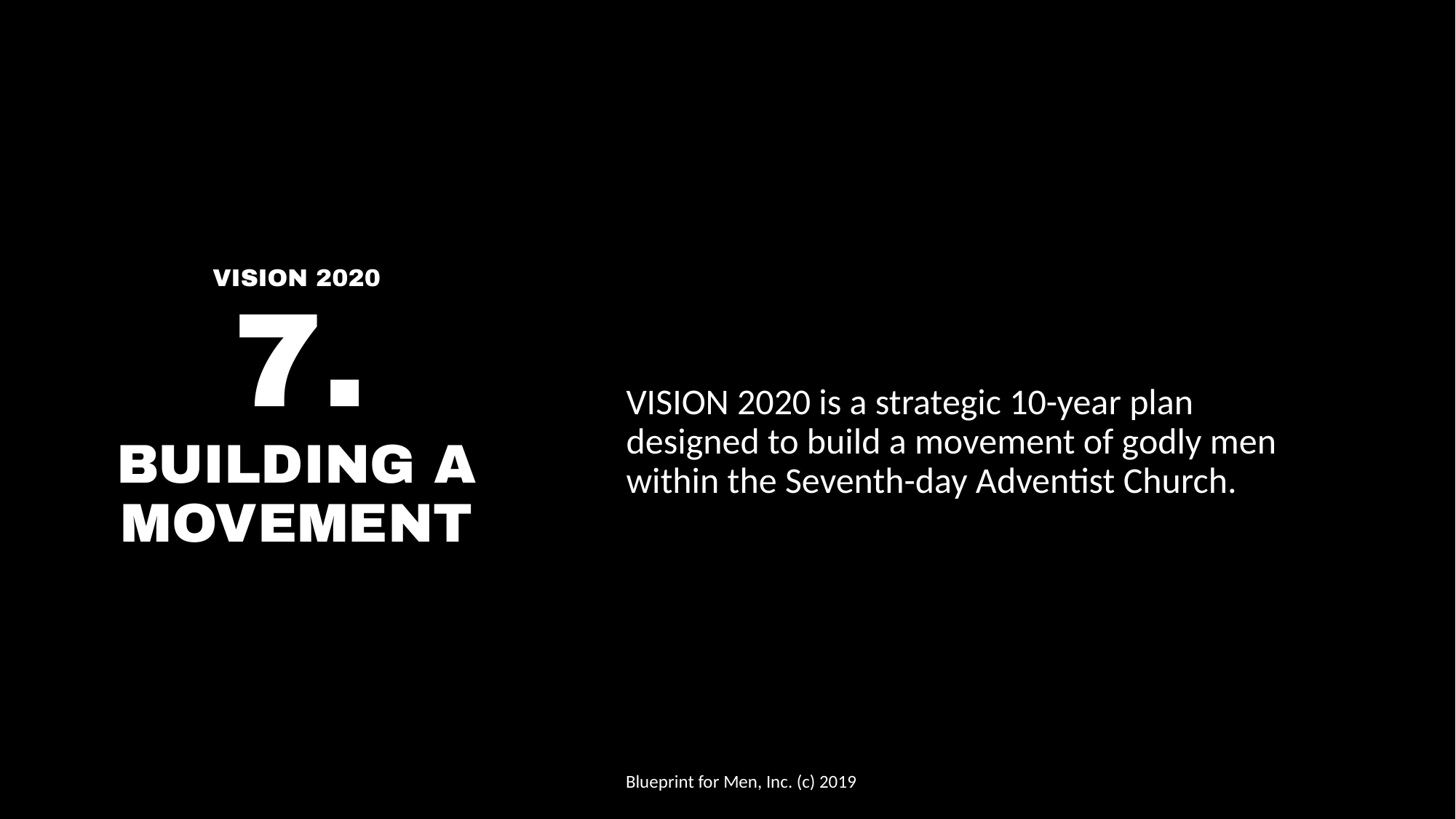

# VISION 2020 7. BUILDING A MOVEMENT

VISION 2020 is a strategic 10-year plan designed to build a movement of godly men within the Seventh-day Adventist Church.

Blueprint for Men, Inc. (c) 2019